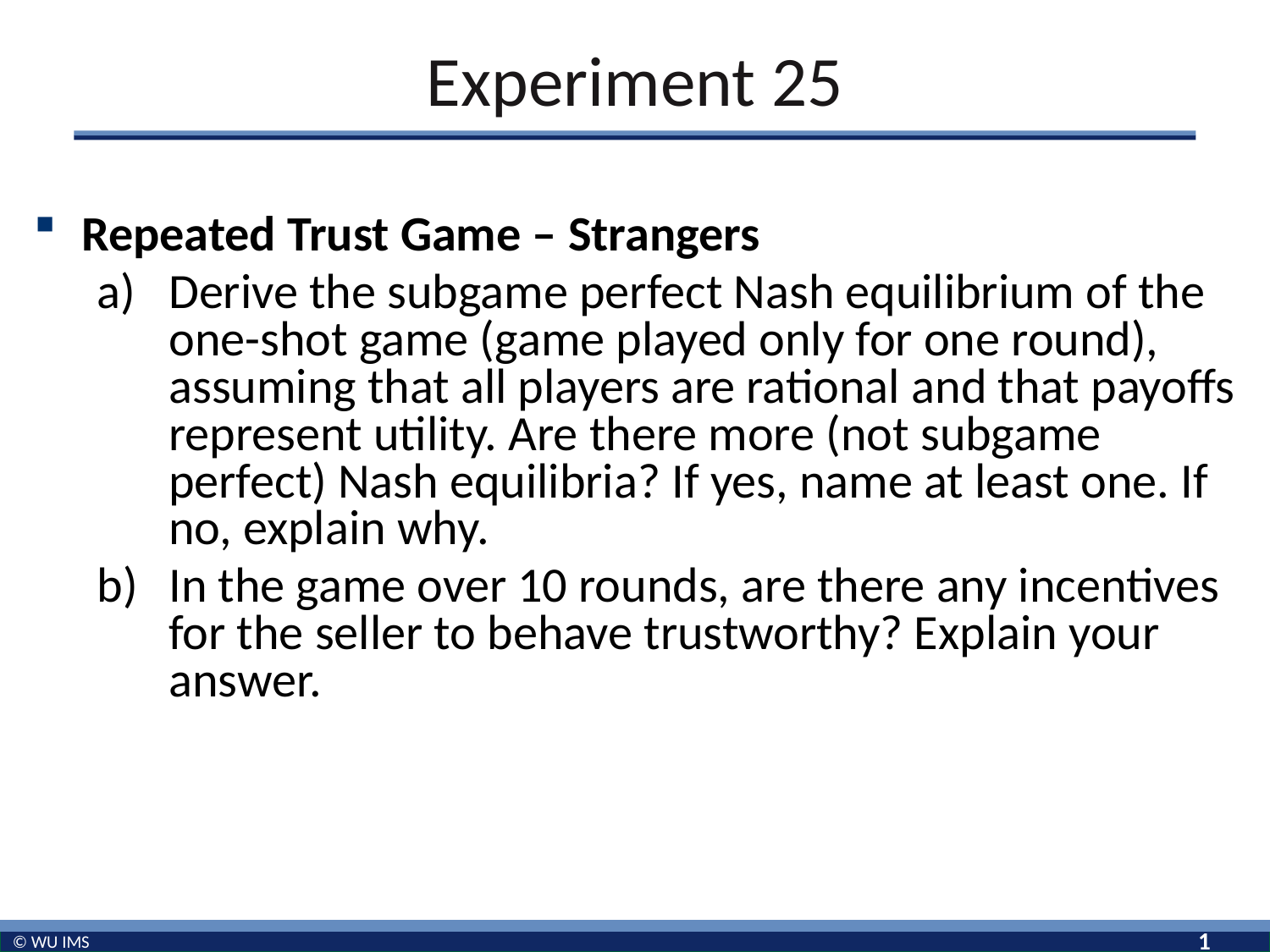

# Experiment 25

Repeated Trust Game – Strangers
Derive the subgame perfect Nash equilibrium of the one-shot game (game played only for one round), assuming that all players are rational and that payoffs represent utility. Are there more (not subgame perfect) Nash equilibria? If yes, name at least one. If no, explain why.
In the game over 10 rounds, are there any incentives for the seller to behave trustworthy? Explain your answer.

1